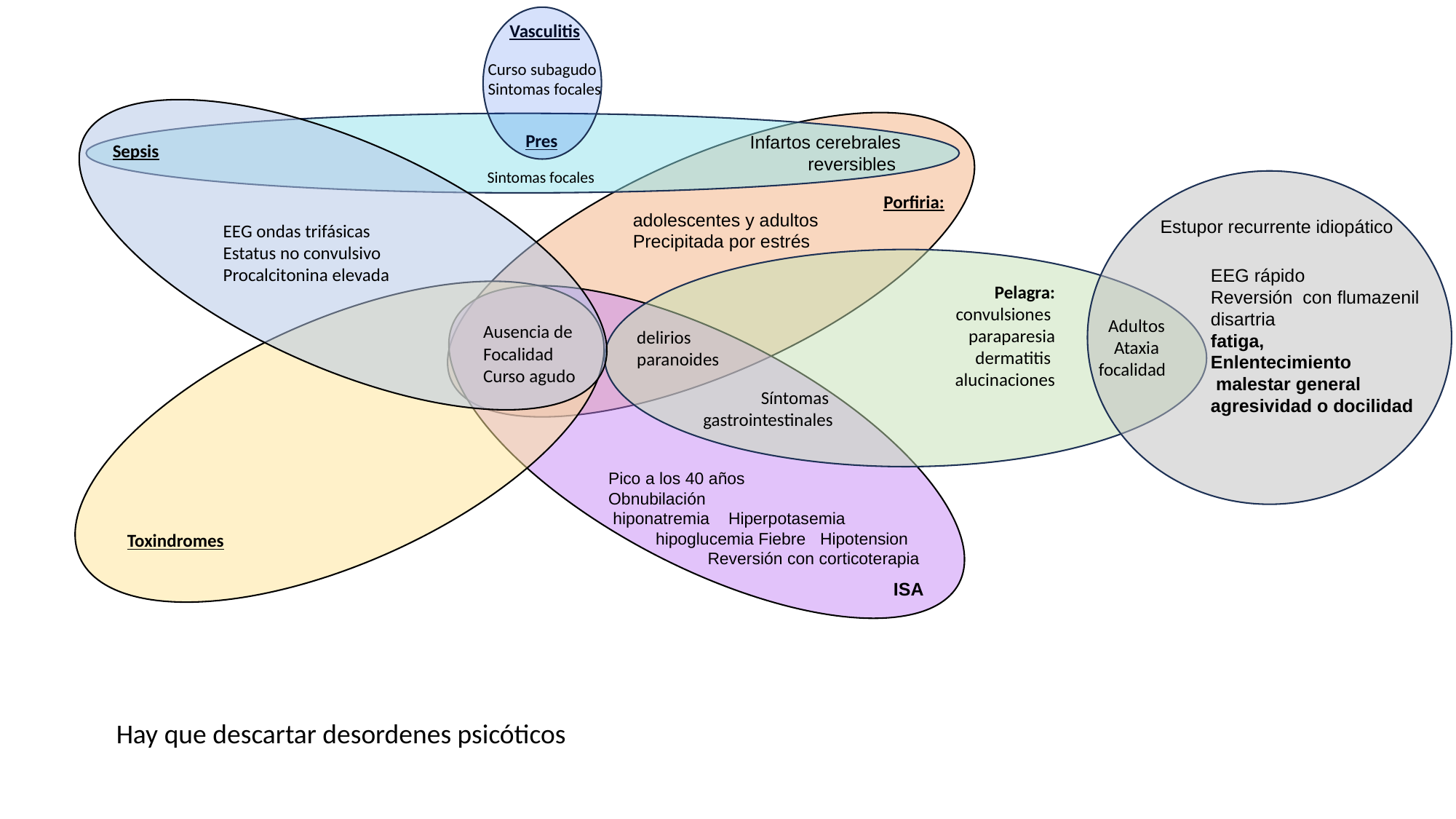

Vasculitis

Curso subagudo
Sintomas focales

Pres
Infartos cerebrales
 reversibles
Sepsis

Sintomas focales

Porfiria:

EEG ondas trifásicas
Estatus no convulsivo
Procalcitonina elevada

adolescentes y adultos
Precipitada por estrés

Estupor recurrente idiopático

EEG rápido
Reversión  con flumazenil
disartria
fatiga,
Enlentecimiento
 malestar general
agresividad o docilidad

Pelagra:
convulsiones
paraparesia
dermatitis
alucinaciones

         delirios
         paranoides

Adultos
Ataxia
focalidad
Ausencia de
Focalidad
Curso agudo

Síntomas
gastrointestinales

Pico a los 40 años
Obnubilación
 hiponatremia    Hiperpotasemia
          hipoglucemia Fiebre   Hipotension
                     Reversión con corticoterapia

Toxindromes
ISA
Hay que descartar desordenes psicóticos